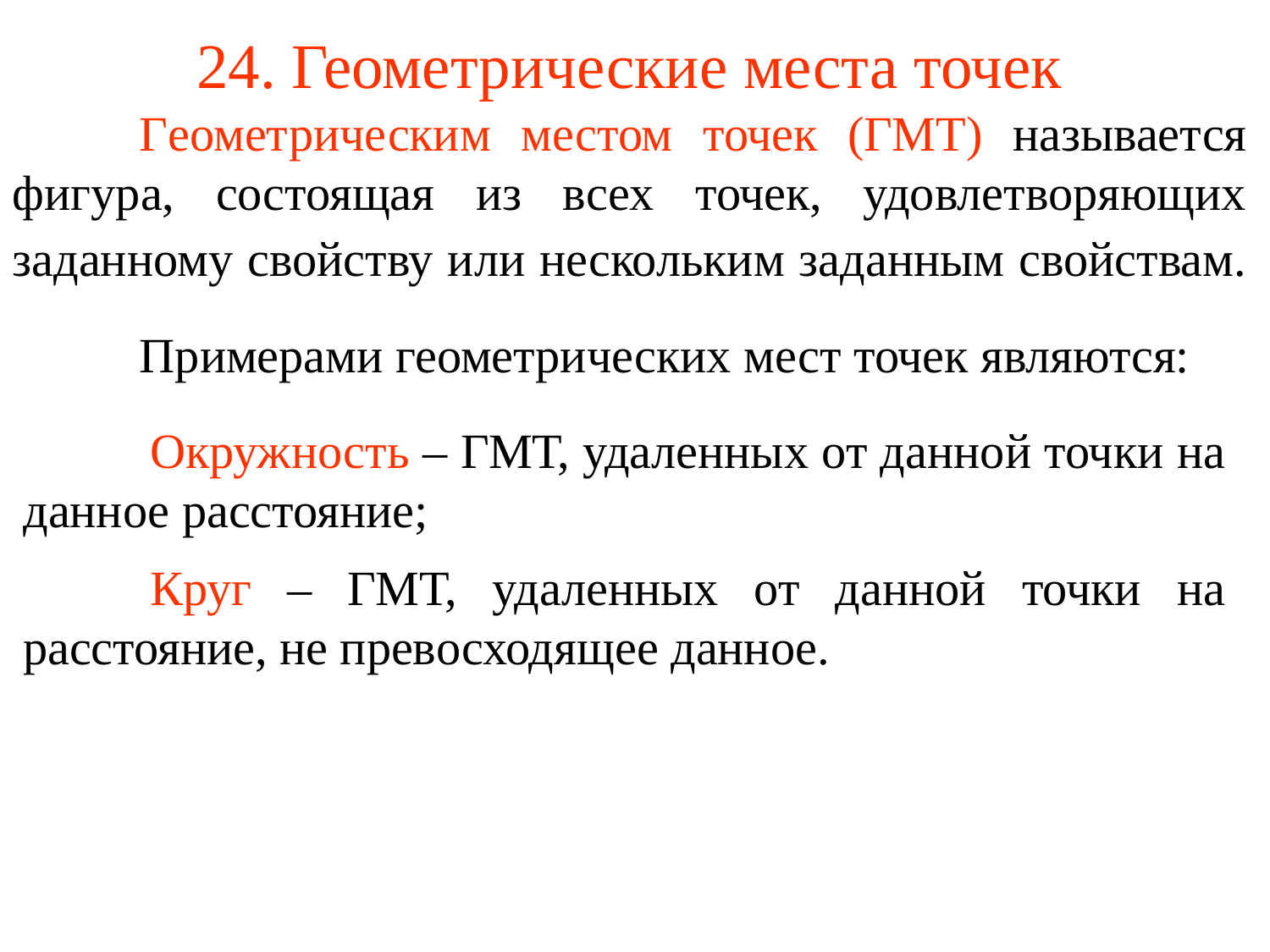

# 24. Геометрические места точек
	Геометрическим местом точек (ГМТ) называется фигура, состоящая из всех точек, удовлетворяющих заданному свойству или нескольким заданным свойствам.
	Примерами геометрических мест точек являются:
	Окружность – ГМТ, удаленных от данной точки на данное расстояние;
	Круг – ГМТ, удаленных от данной точки на расстояние, не превосходящее данное.